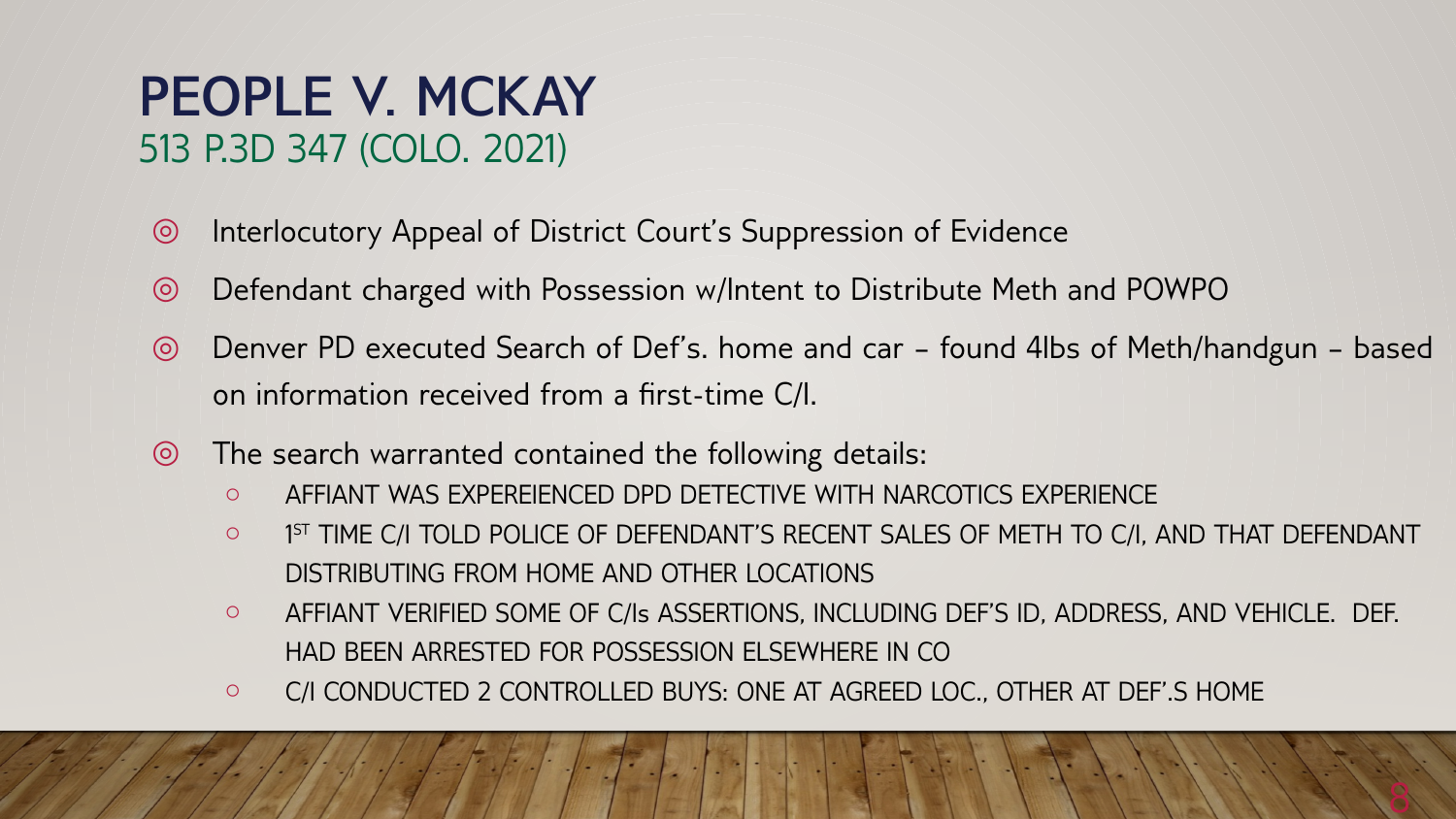

# People v. McKay 513 p.3d 347 (Colo. 2021)
Interlocutory Appeal of District Court’s Suppression of Evidence
Defendant charged with Possession w/Intent to Distribute Meth and POWPO
Denver PD executed Search of Def’s. home and car – found 4lbs of Meth/handgun – based on information received from a first-time C/I.
The search warranted contained the following details:
AFFIANT WAS EXPEREIENCED DPD DETECTIVE WITH NARCOTICS EXPERIENCE
1ST TIME C/I TOLD POLICE OF DEFENDANT’S RECENT SALES OF METH TO C/I, AND THAT DEFENDANT DISTRIBUTING FROM HOME AND OTHER LOCATIONS
AFFIANT VERIFIED SOME OF C/Is ASSERTIONS, INCLUDING DEF’S ID, ADDRESS, AND VEHICLE.  DEF. HAD BEEN ARRESTED FOR POSSESSION ELSEWHERE IN CO
C/I CONDUCTED 2 CONTROLLED BUYS: ONE AT AGREED LOC., OTHER AT DEF’.S HOME
8